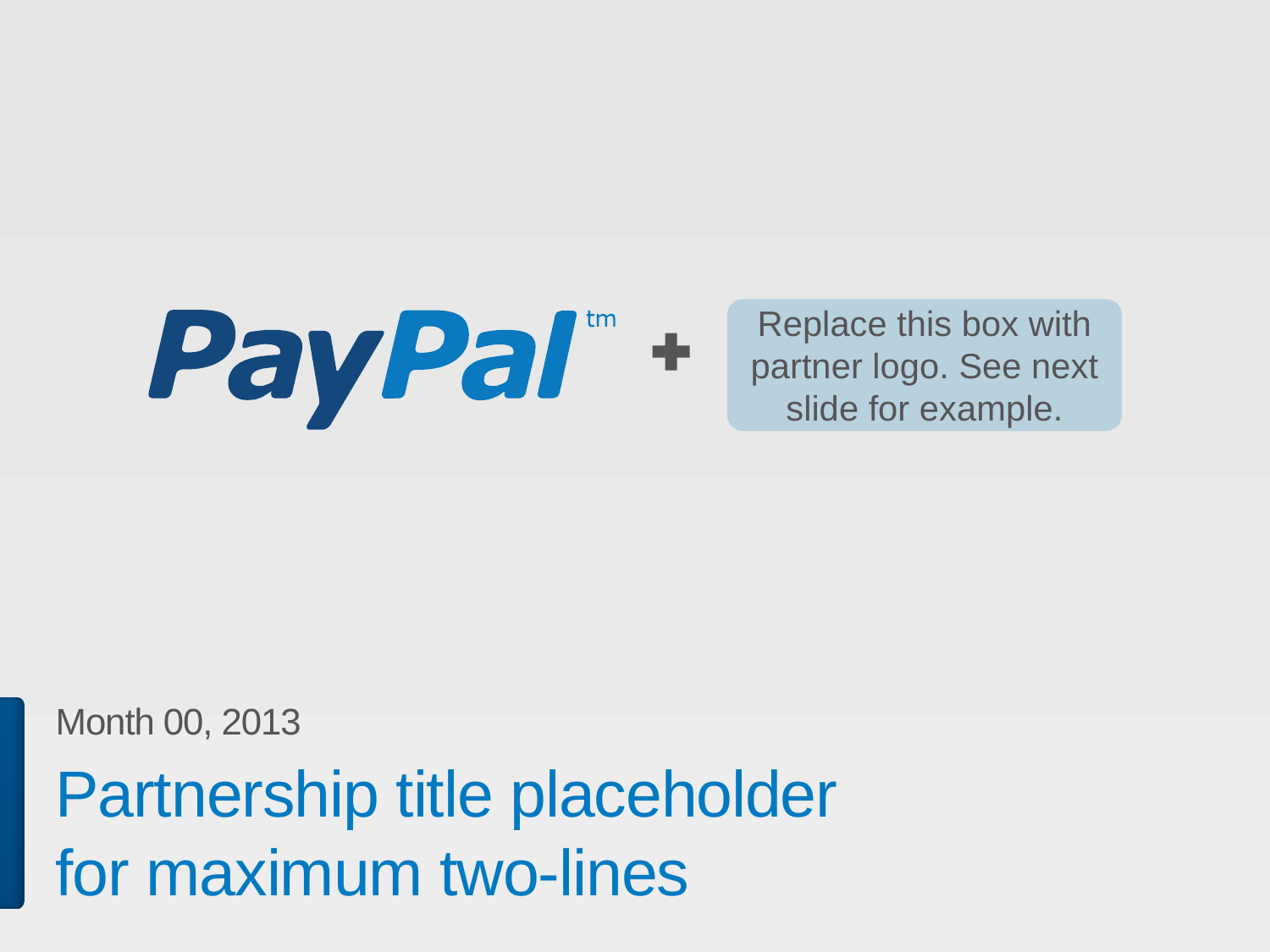

Replace this box with
partner logo. See next
slide for example.

Month 00, 2013
# Partnership title placeholder for maximum two-lines